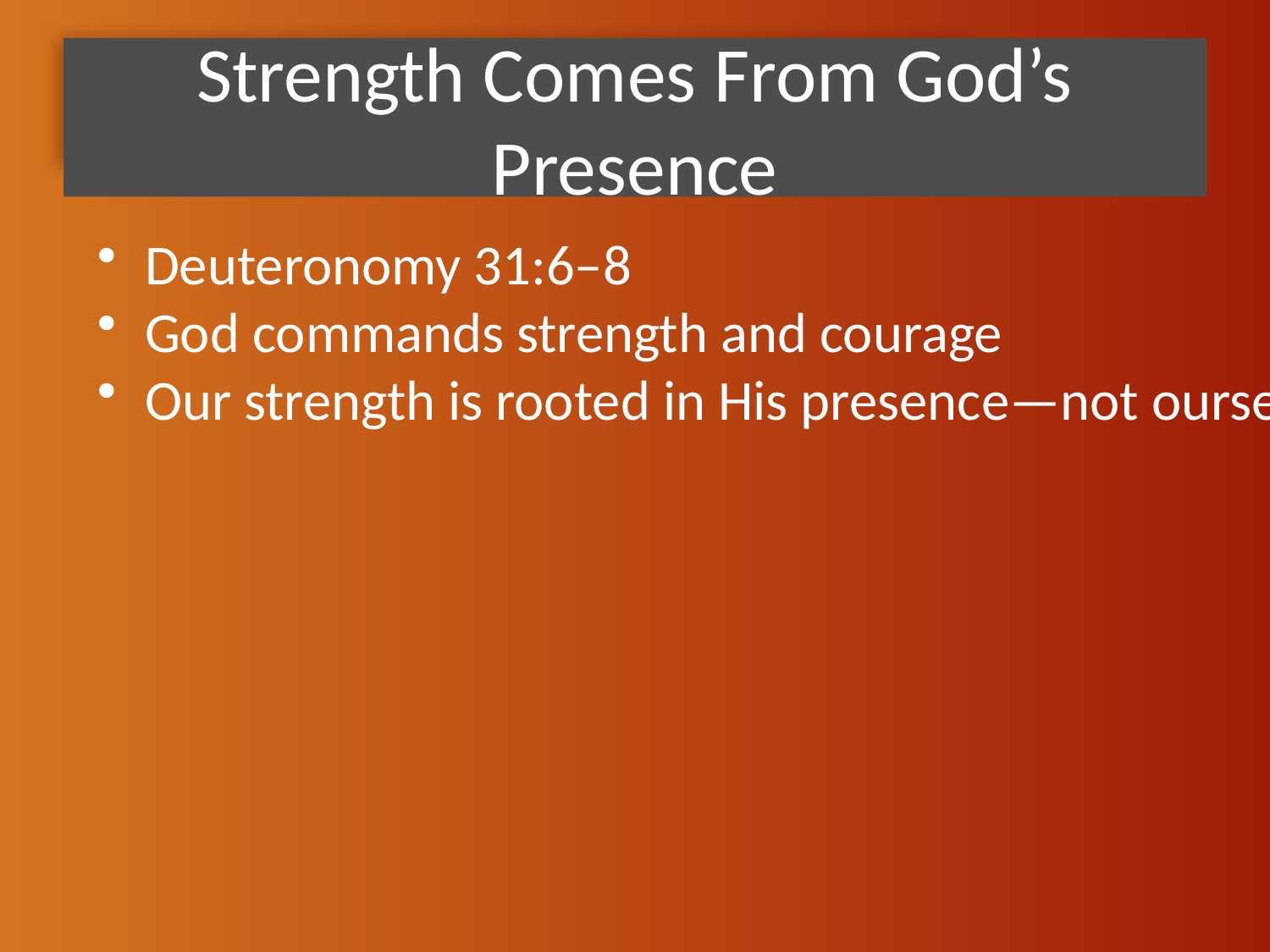

# Strength Comes From God’s Presence
Deuteronomy 31:6–8
God commands strength and courage
Our strength is rooted in His presence—not ourselves